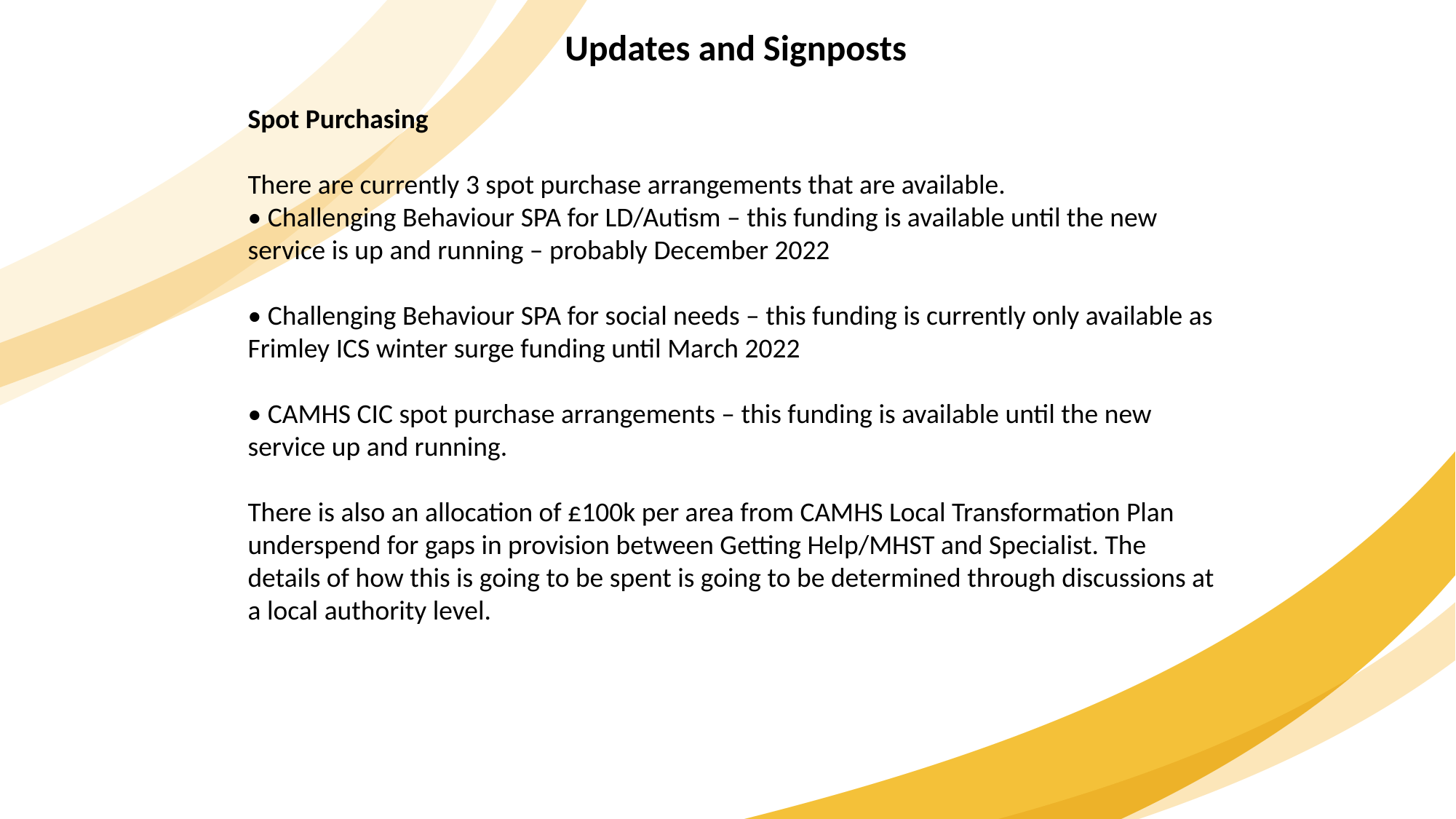

Updates and Signposts

Spot Purchasing

There are currently 3 spot purchase arrangements that are available.
• Challenging Behaviour SPA for LD/Autism – this funding is available until the new service is up and running – probably December 2022

• Challenging Behaviour SPA for social needs – this funding is currently only available as
Frimley ICS winter surge funding until March 2022

• CAMHS CIC spot purchase arrangements – this funding is available until the new service up and running.

There is also an allocation of £100k per area from CAMHS Local Transformation Plan
underspend for gaps in provision between Getting Help/MHST and Specialist. The details of how this is going to be spent is going to be determined through discussions at a local authority level.